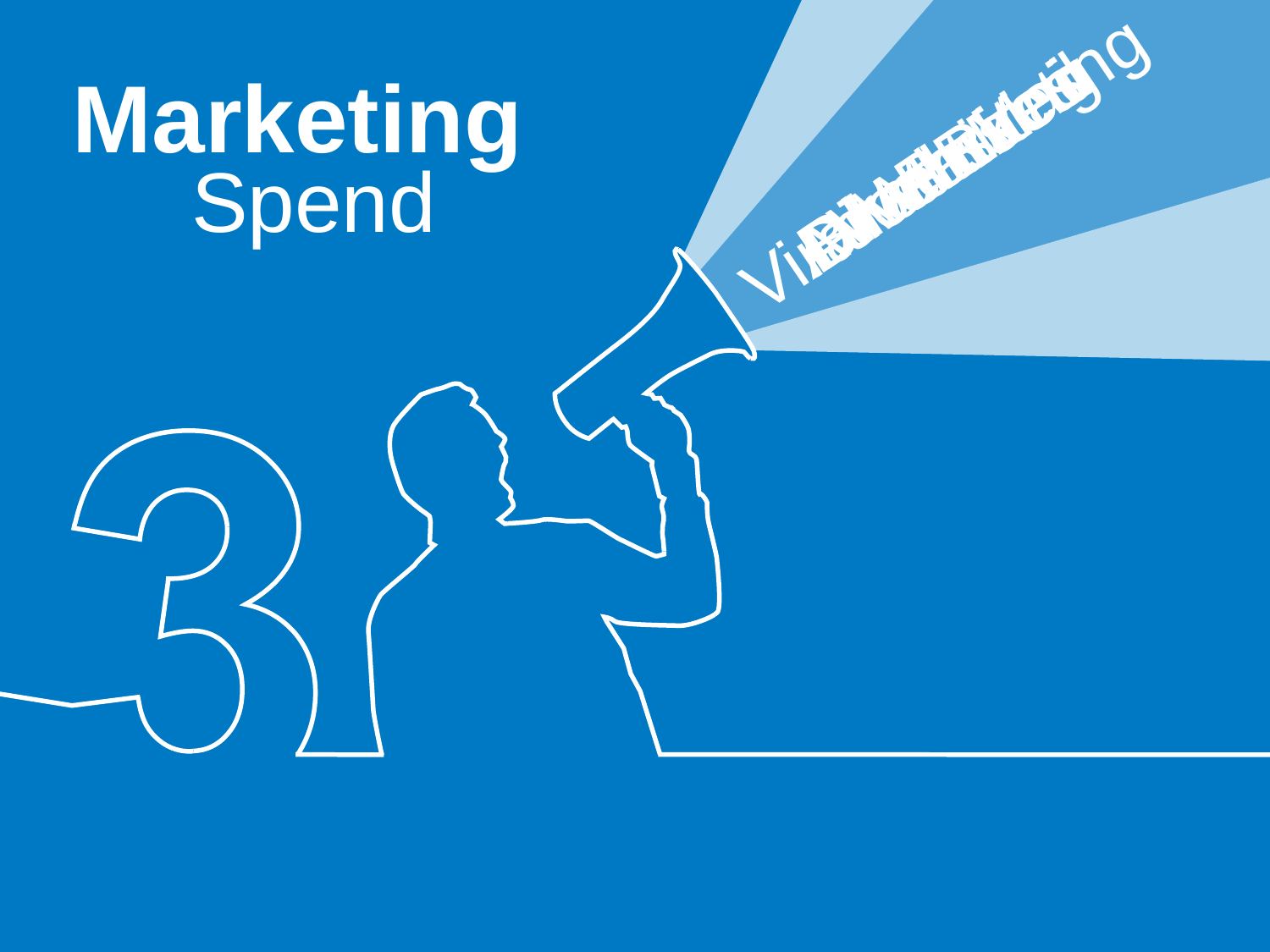

Marketing
# Website
Advertising
PR
Brochures
Direct Mail
Viral Marketing
Spend